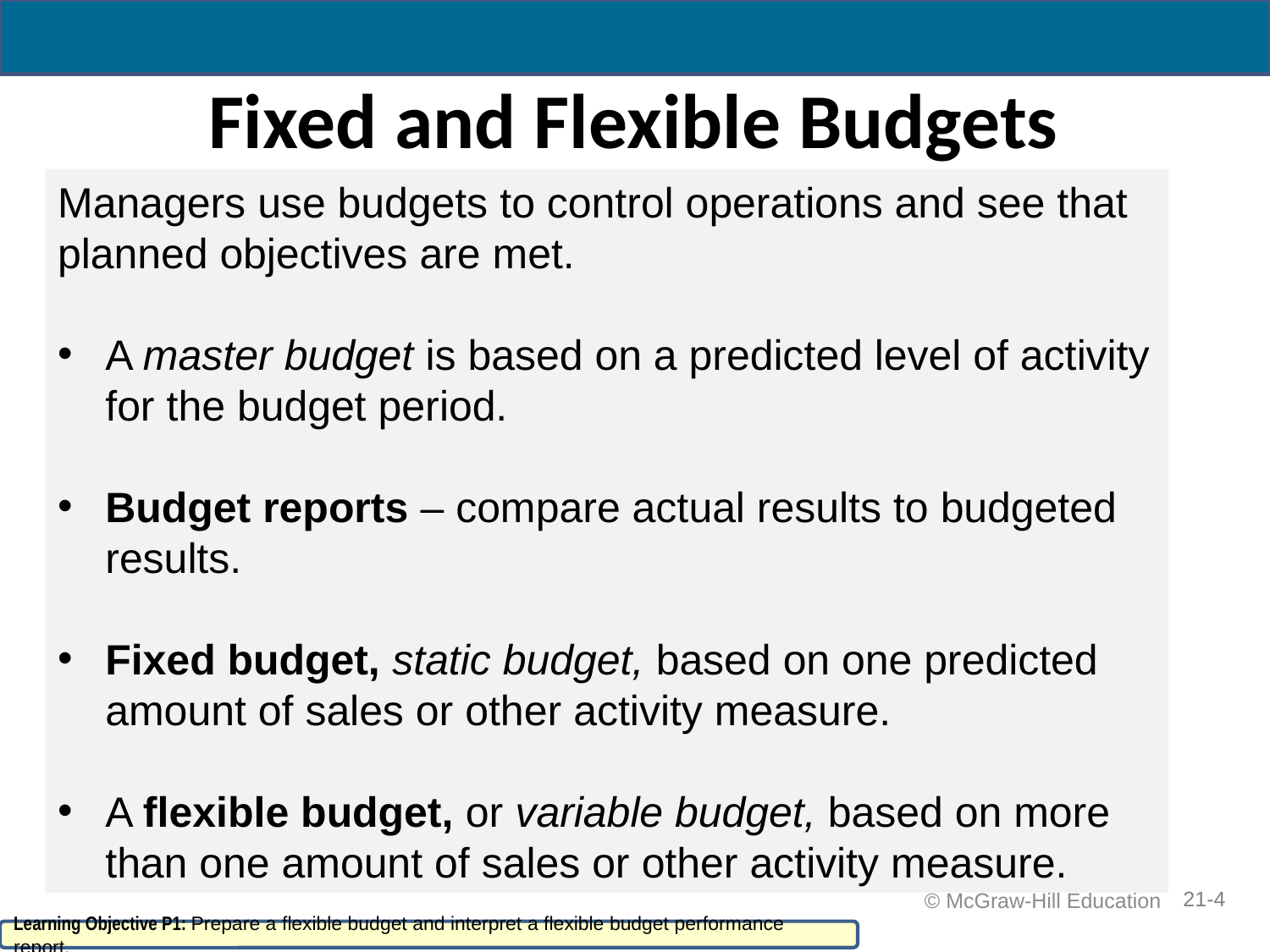

# Fixed and Flexible Budgets
Managers use budgets to control operations and see that planned objectives are met.

A master budget is based on a predicted level of activity for the budget period.

Budget reports – compare actual results to budgeted results.

Fixed budget, static budget, based on one predicted amount of sales or other activity measure.

A flexible budget, or variable budget, based on more than one amount of sales or other activity measure.
21-4
 © McGraw-Hill Education
Learning Objective P1: Prepare a flexible budget and interpret a flexible budget performance report.